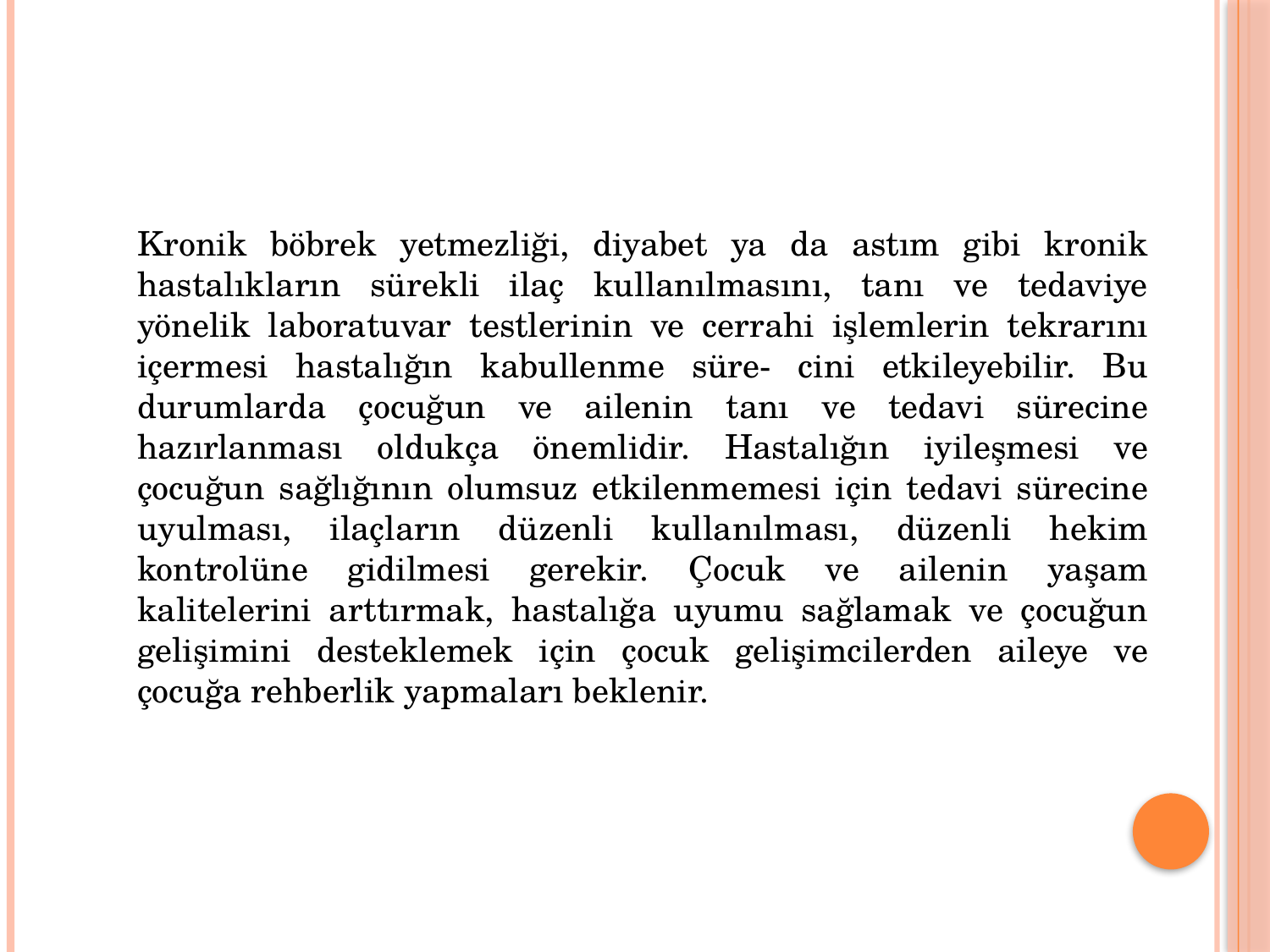

Kronik böbrek yetmezliği, diyabet ya da astım gibi kronik hastalıkların sürekli ilaç kullanılmasını, tanı ve tedaviye yönelik laboratuvar testlerinin ve cerrahi işlemlerin tekrarını içermesi hastalığın kabullenme süre- cini etkileyebilir. Bu durumlarda çocuğun ve ailenin tanı ve tedavi sürecine hazırlanması oldukça önemlidir. Hastalığın iyileşmesi ve çocuğun sağlığının olumsuz etkilenmemesi için tedavi sürecine uyulması, ilaçların düzenli kullanılması, düzenli hekim kontrolüne gidilmesi gerekir. Çocuk ve ailenin yaşam kalitelerini arttırmak, hastalığa uyumu sağlamak ve çocuğun gelişimini desteklemek için çocuk gelişimcilerden aileye ve çocuğa rehberlik yapmaları beklenir.